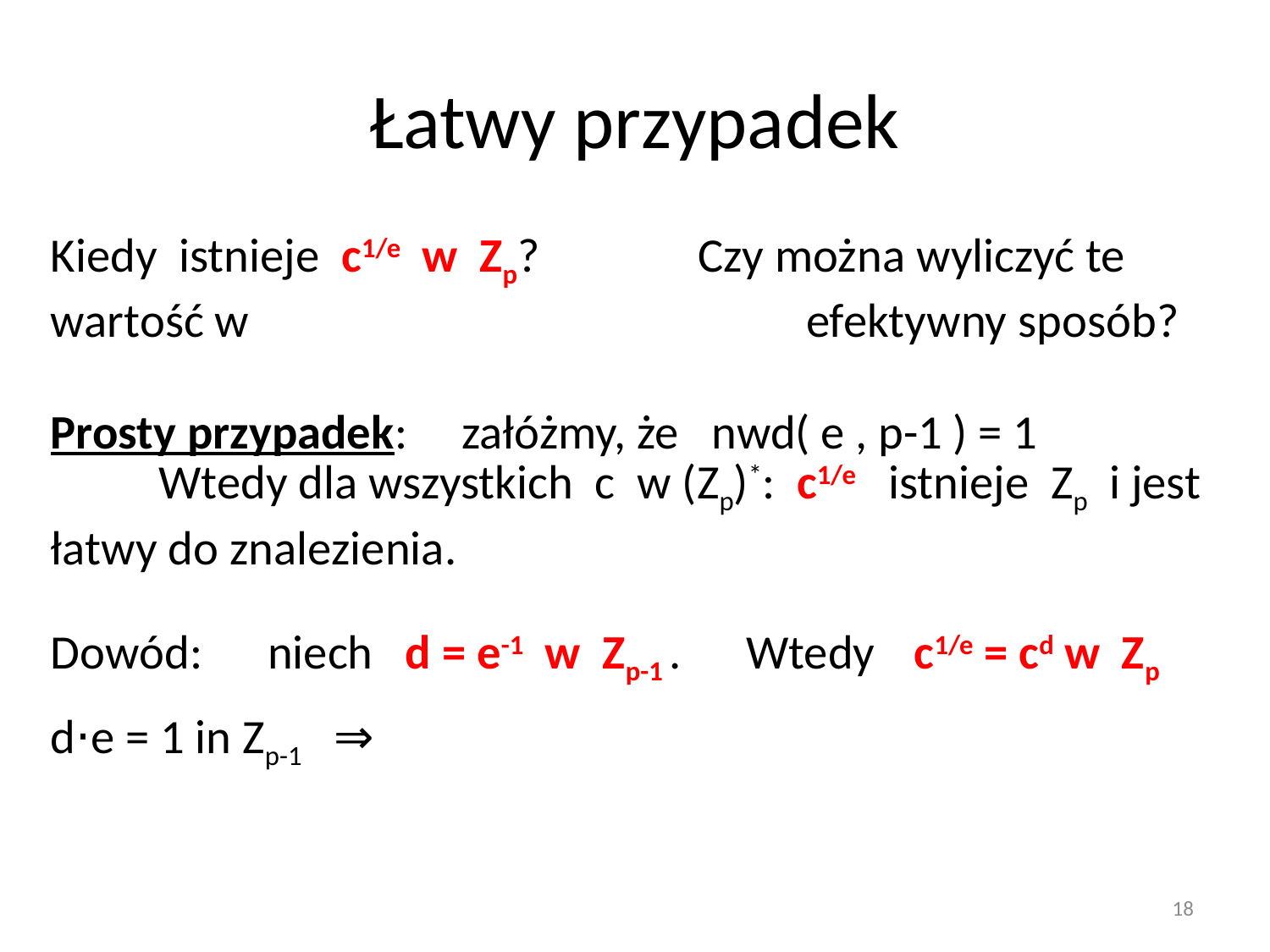

# Łatwy przypadek
Kiedy  istnieje  c1/e  w  Zp?      	Czy można wyliczyć te wartość w 						efektywny sposób?
Prosty przypadek:     załóżmy, że   nwd( e , p-1 ) = 1
	Wtedy dla wszystkich  c  w (Zp)*:  c1/e   istnieje  Zp  i jest łatwy do znalezienia.
Dowód:      niech   d = e-1  w  Zp-1 .      Wtedy 	c1/e = cd w  Zp
d⋅e = 1 in Zp-1   ⇒
18